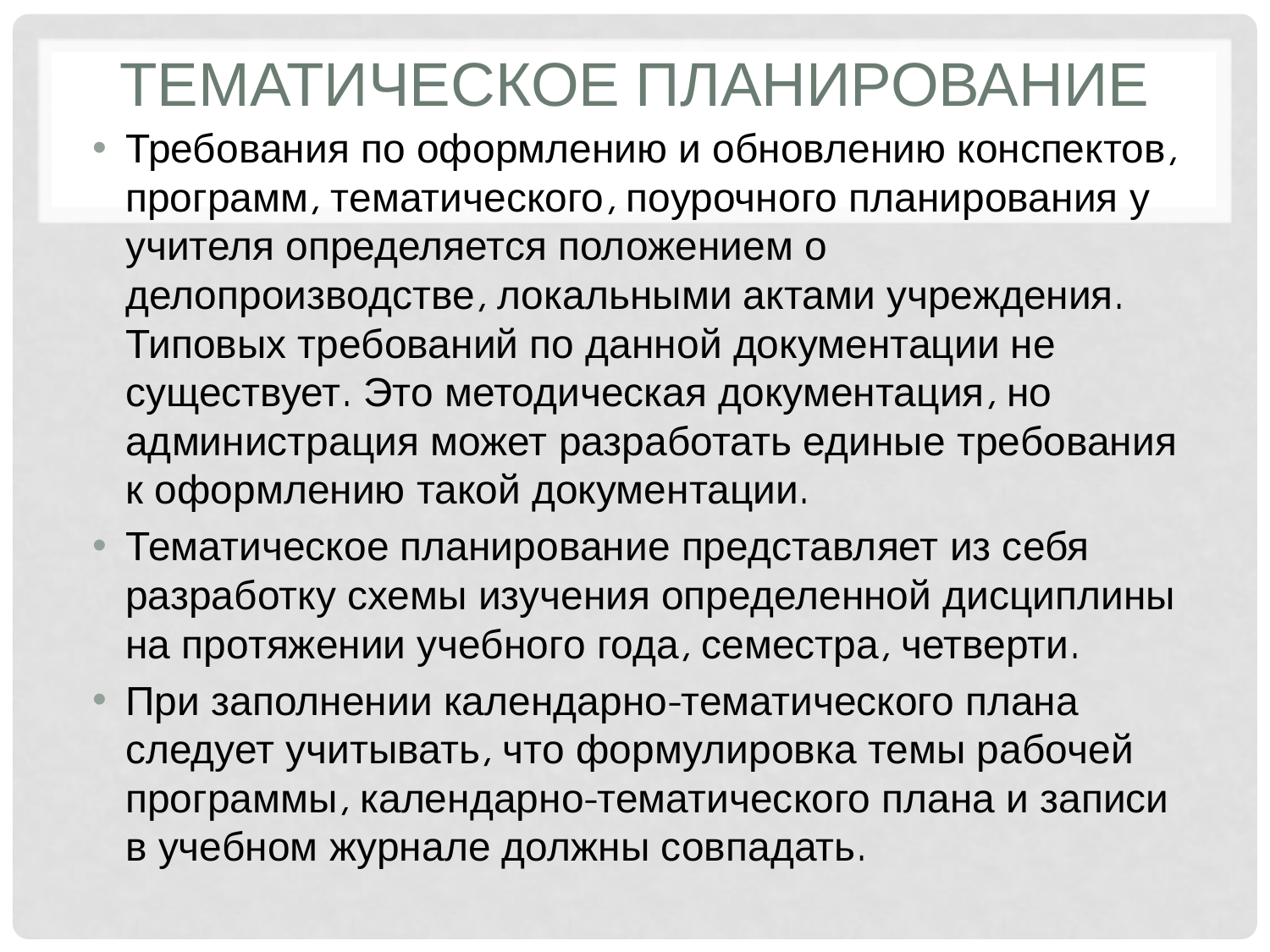

# Тематическое планирование
Требования по оформлению и обновлению конспектов, программ, тематического, поурочного планирования у учителя определяется положением о делопроизводстве, локальными актами учреждения. Типовых требований по данной документации не существует. Это методическая документация, но администрация может разработать единые требования к оформлению такой документации.
Тематическое планирование представляет из себя разработку схемы изучения определенной дисциплины на протяжении учебного года, семестра, четверти.
При заполнении календарно-тематического плана следует учитывать, что формулировка темы рабочей программы, календарно-тематического плана и записи в учебном журнале должны совпадать.